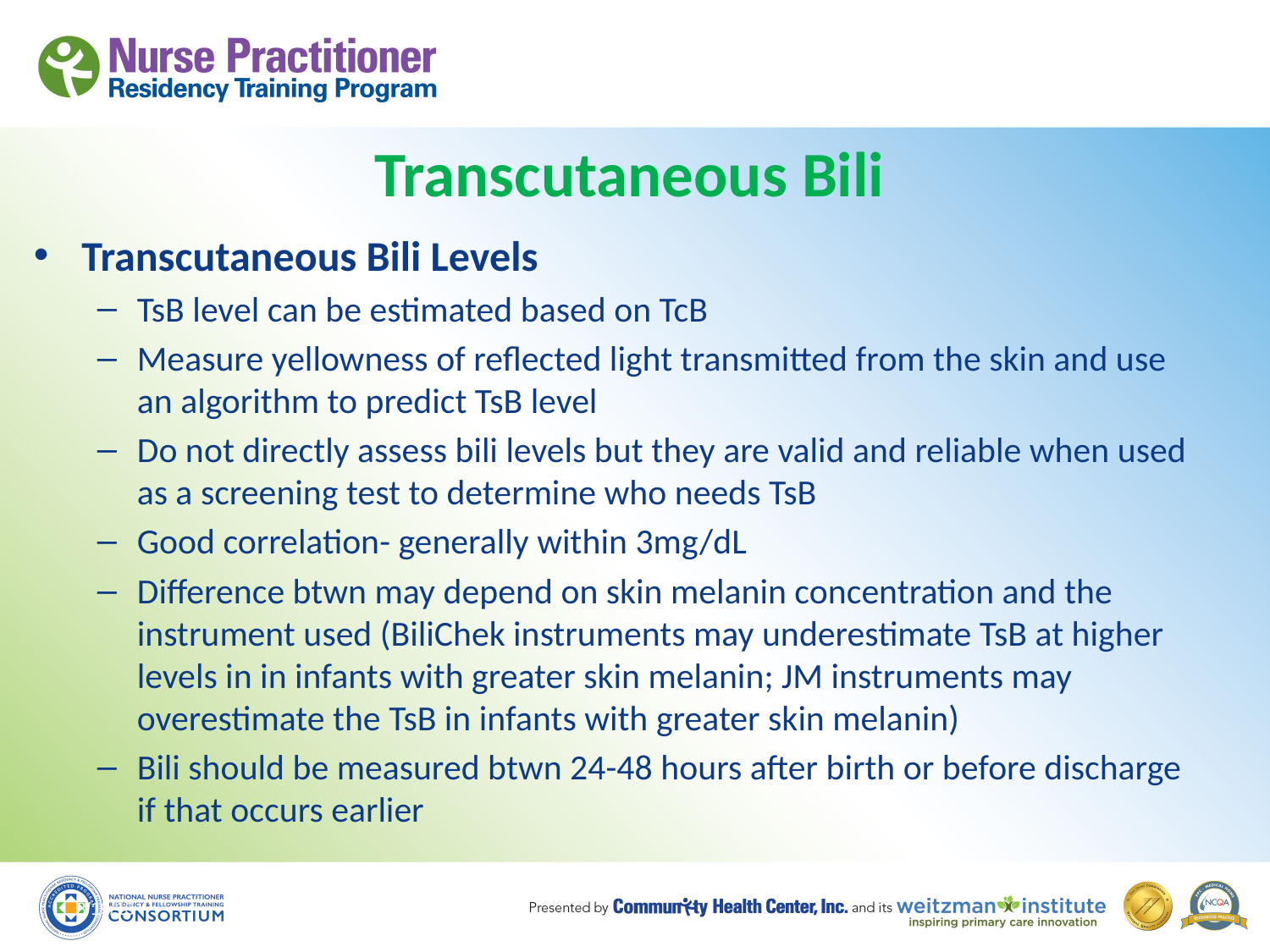

# Transcutaneous Bili
Transcutaneous Bili Levels
TsB level can be estimated based on TcB
Measure yellowness of reflected light transmitted from the skin and use an algorithm to predict TsB level
Do not directly assess bili levels but they are valid and reliable when used as a screening test to determine who needs TsB
Good correlation- generally within 3mg/dL
Difference btwn may depend on skin melanin concentration and the instrument used (BiliChek instruments may underestimate TsB at higher levels in in infants with greater skin melanin; JM instruments may overestimate the TsB in infants with greater skin melanin)
Bili should be measured btwn 24-48 hours after birth or before discharge if that occurs earlier
8/19/10
61